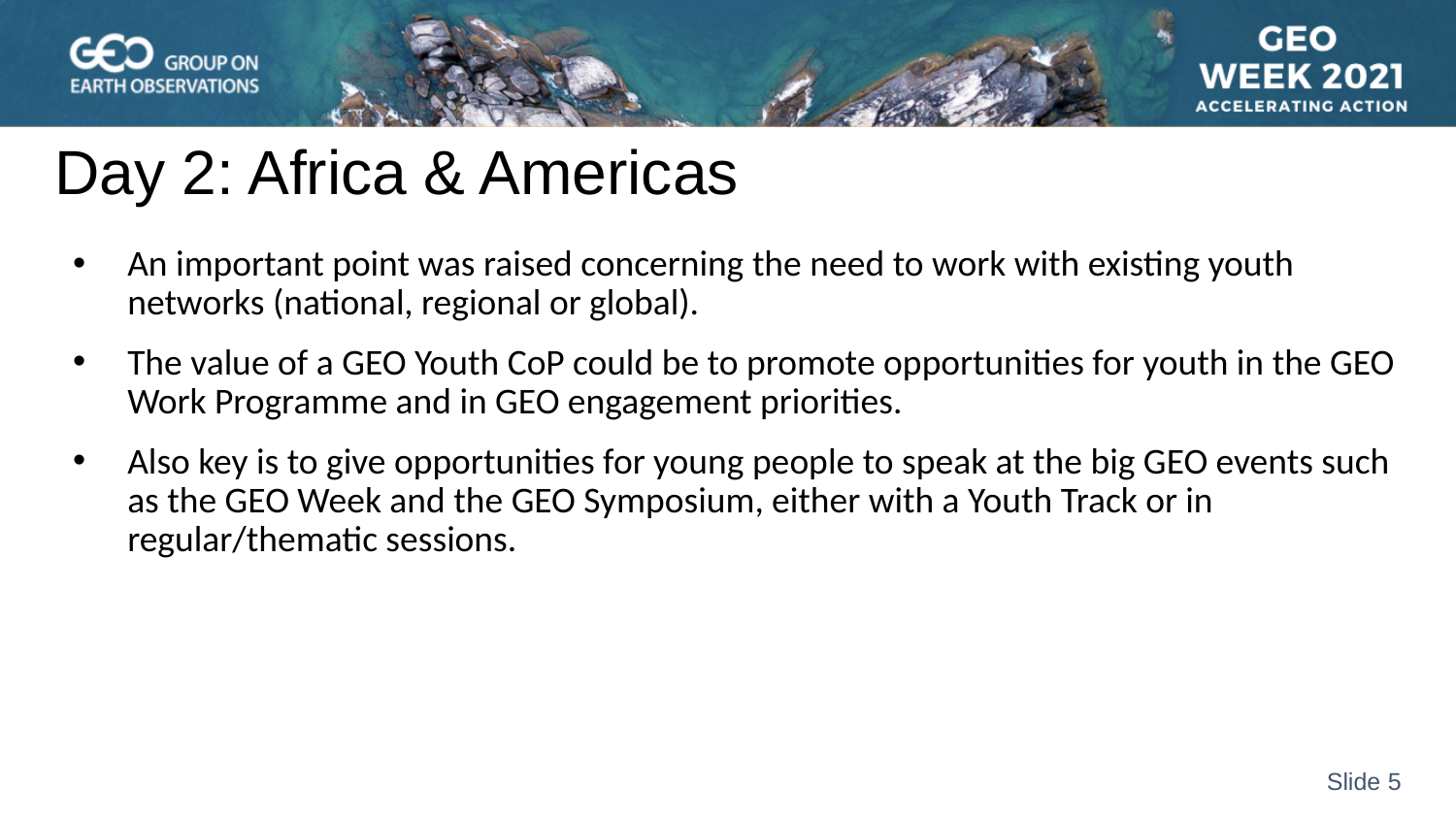

# Day 2: Africa & Americas
An important point was raised concerning the need to work with existing youth networks (national, regional or global).
The value of a GEO Youth CoP could be to promote opportunities for youth in the GEO Work Programme and in GEO engagement priorities.
Also key is to give opportunities for young people to speak at the big GEO events such as the GEO Week and the GEO Symposium, either with a Youth Track or in regular/thematic sessions.

Slide 5